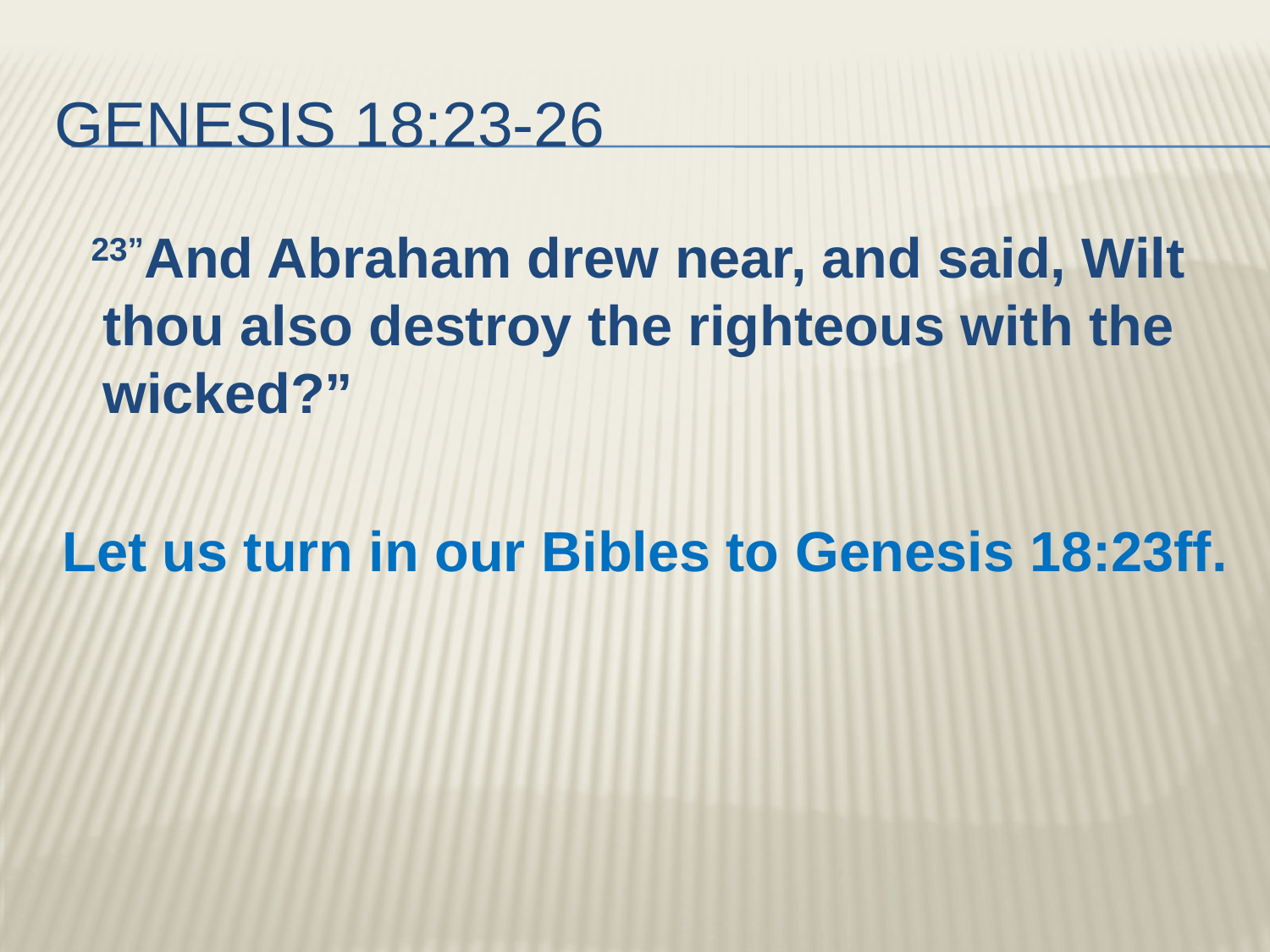

# Genesis 18:23-26
    23”And Abraham drew near, and said, Wilt thou also destroy the righteous with the wicked?”

Let us turn in our Bibles to Genesis 18:23ff.